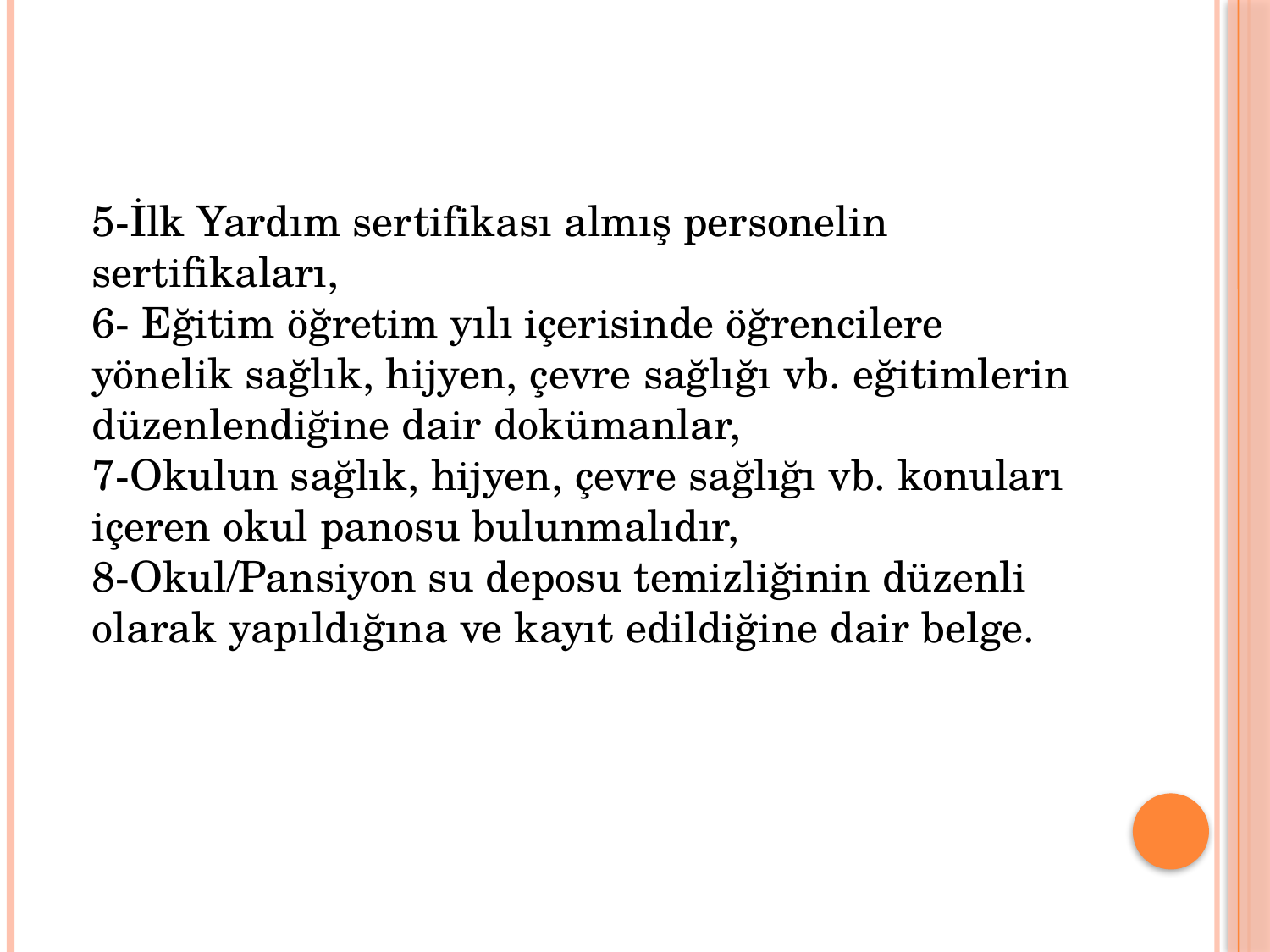

5-İlk Yardım sertifikası almış personelin sertifikaları,
6- Eğitim öğretim yılı içerisinde öğrencilere yönelik sağlık, hijyen, çevre sağlığı vb. eğitimlerin düzenlendiğine dair dokümanlar,
7-Okulun sağlık, hijyen, çevre sağlığı vb. konuları içeren okul panosu bulunmalıdır,
8-Okul/Pansiyon su deposu temizliğinin düzenli olarak yapıldığına ve kayıt edildiğine dair belge.